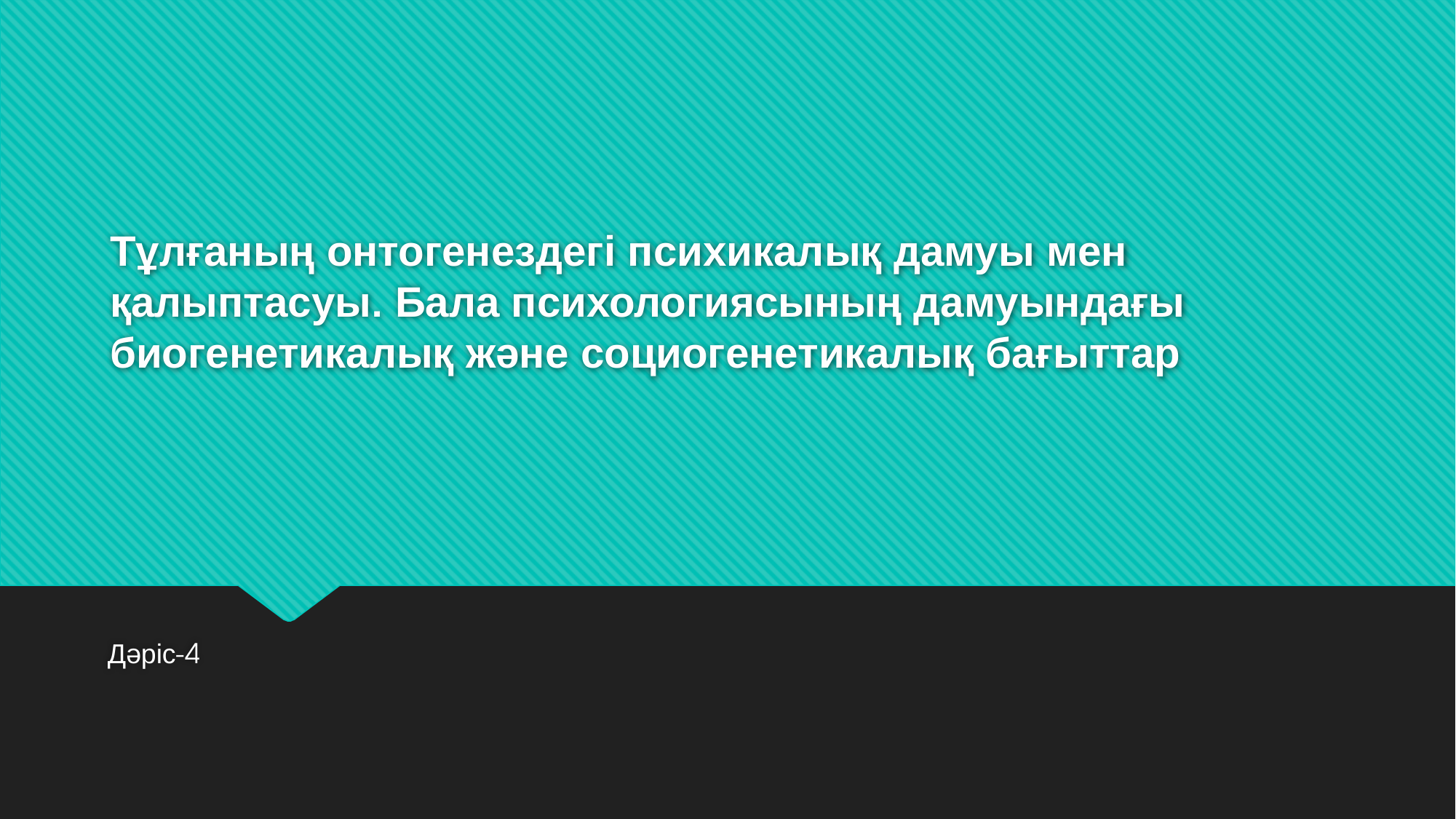

# Тұлғаның онтогенездегі психикалық дамуы мен қалыптасуы. Бала психологиясының дамуындағы биогенетикалық және социогенетикалық бағыттар
Дәріс-4